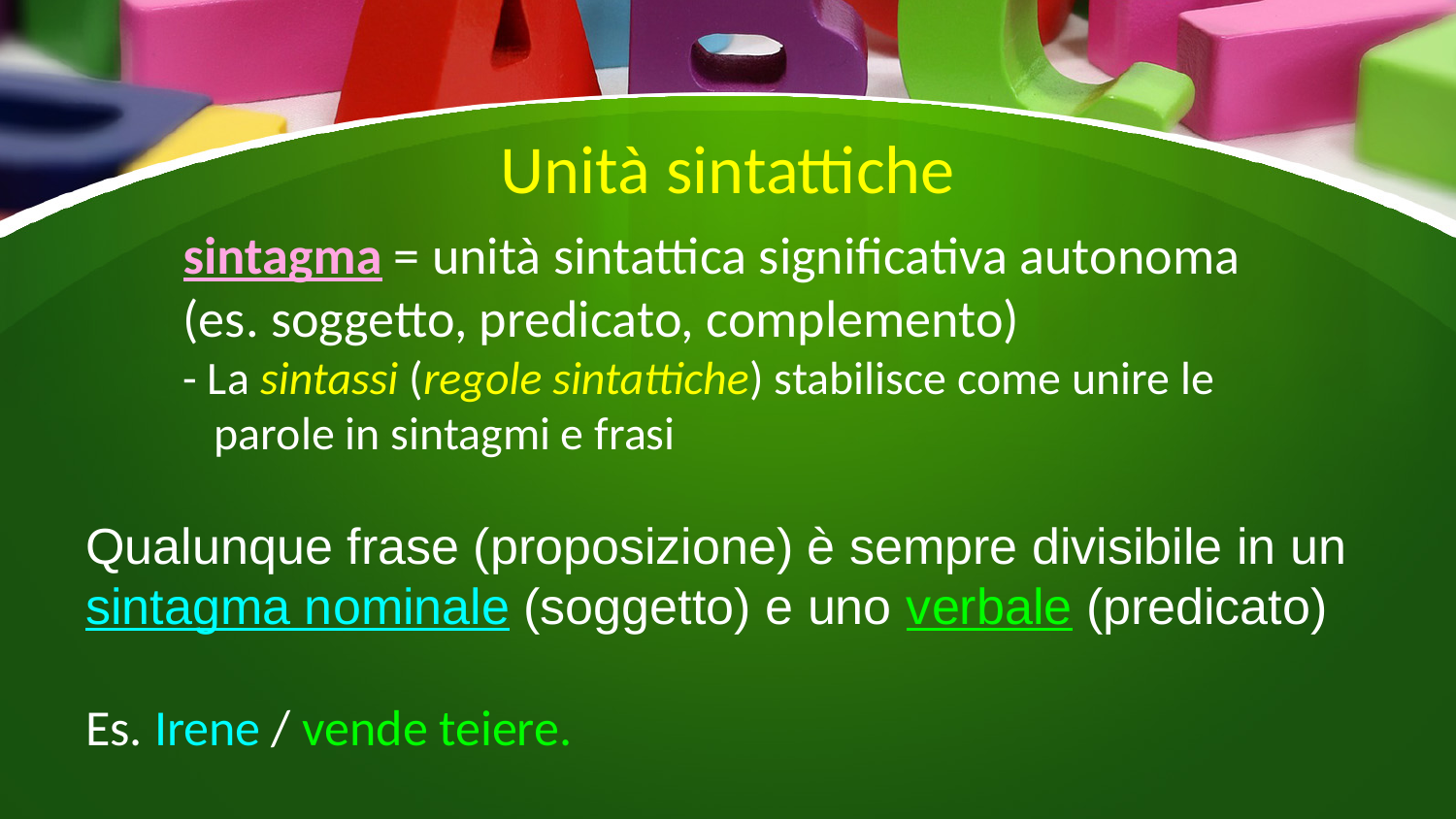

# Unità sintattiche
sintagma = unità sintattica significativa autonoma (es. soggetto, predicato, complemento)
- La sintassi (regole sintattiche) stabilisce come unire le
   parole in sintagmi e frasi
Qualunque frase (proposizione) è sempre divisibile in un sintagma nominale (soggetto) e uno verbale (predicato)

Es. Irene / vende teiere.